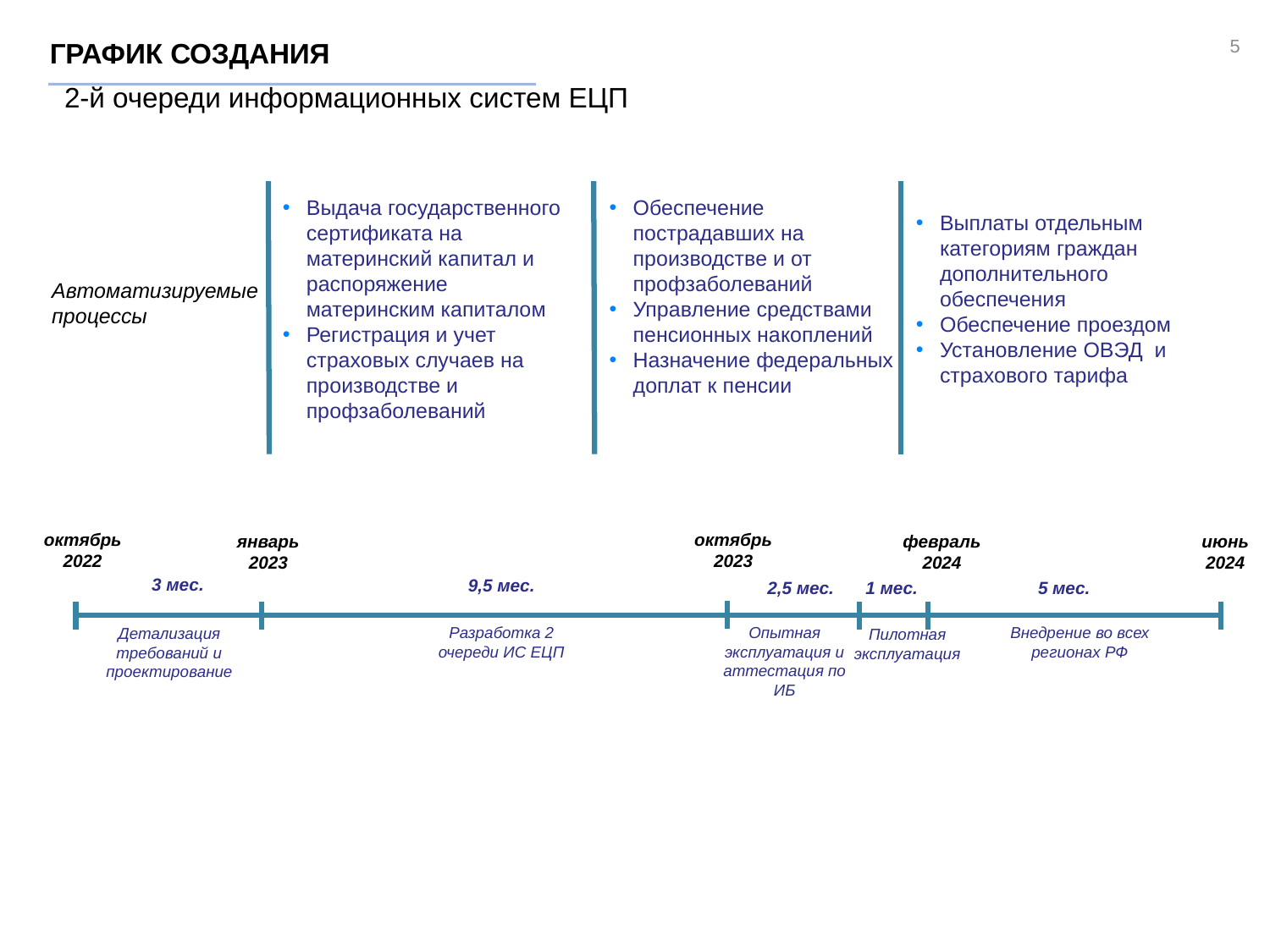

ГРАФИК СОЗДАНИЯ
2-й очереди информационных систем ЕЦП
Выдача государственного сертификата на материнский капитал и распоряжение материнским капиталом
Регистрация и учет страховых случаев на производстве и профзаболеваний
Обеспечение пострадавших на производстве и от профзаболеваний
Управление средствами пенсионных накоплений
Назначение федеральных доплат к пенсии
Выплаты отдельным категориям граждан дополнительного обеспечения
Обеспечение проездом
Установление ОВЭД  и страхового тарифа
Автоматизируемые
процессы
октябрь 2023
октябрь 2022
январь 2023
июнь 2024
февраль 2024
3 мес.
9,5 мес.
5 мес.
2,5 мес.
1 мес.
Разработка 2 очереди ИС ЕЦП
Внедрение во всех регионах РФ
Опытная эксплуатация и аттестация по ИБ
Детализация требований и проектирование
Пилотная эксплуатация